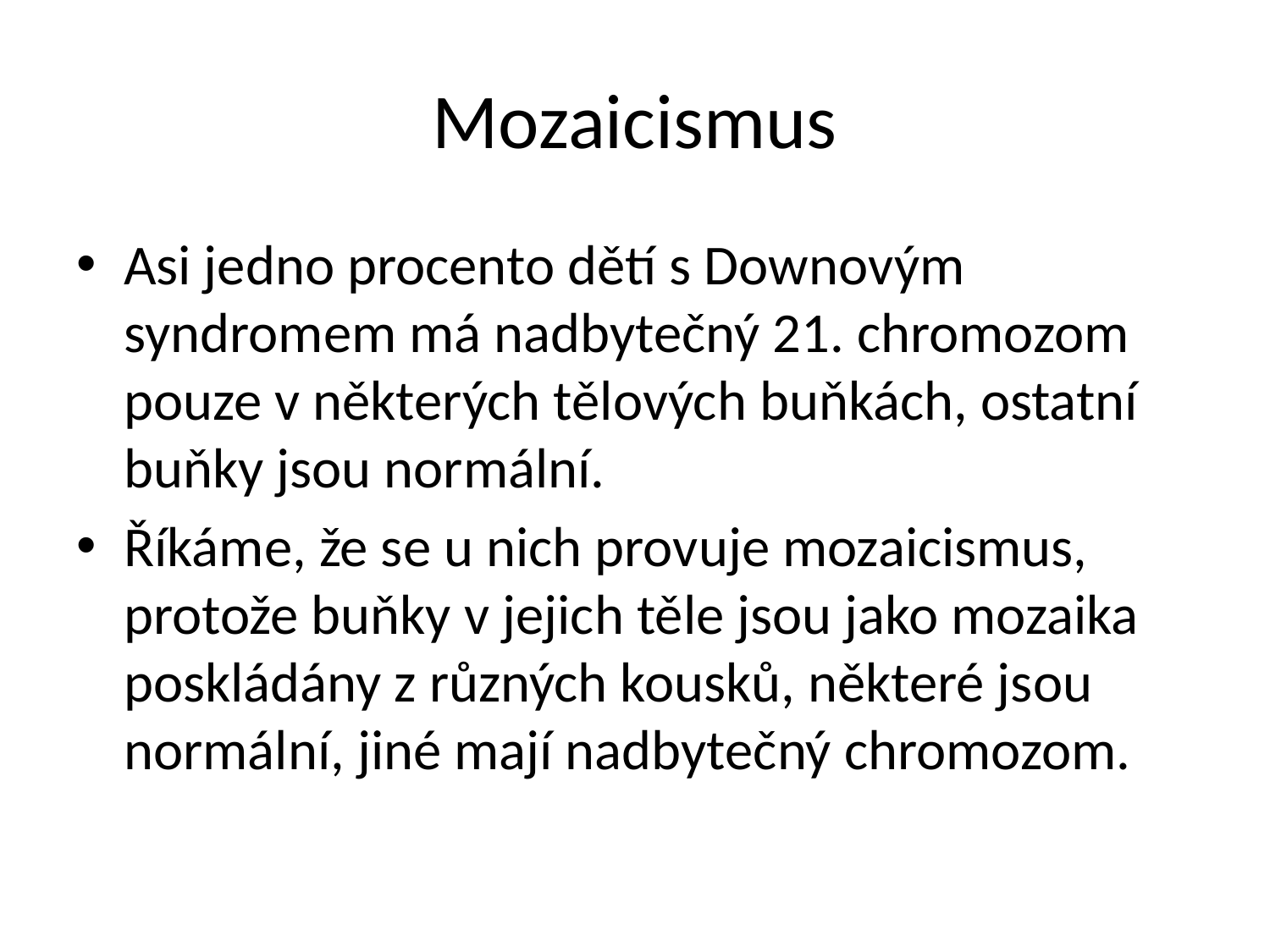

# Mozaicismus
Asi jedno procento dětí s Downovým syndromem má nadbytečný 21. chromozom pouze v některých tělových buňkách, ostatní buňky jsou normální.
Říkáme, že se u nich provuje mozaicismus, protože buňky v jejich těle jsou jako mozaika poskládány z různých kousků, některé jsou normální, jiné mají nadbytečný chromozom.